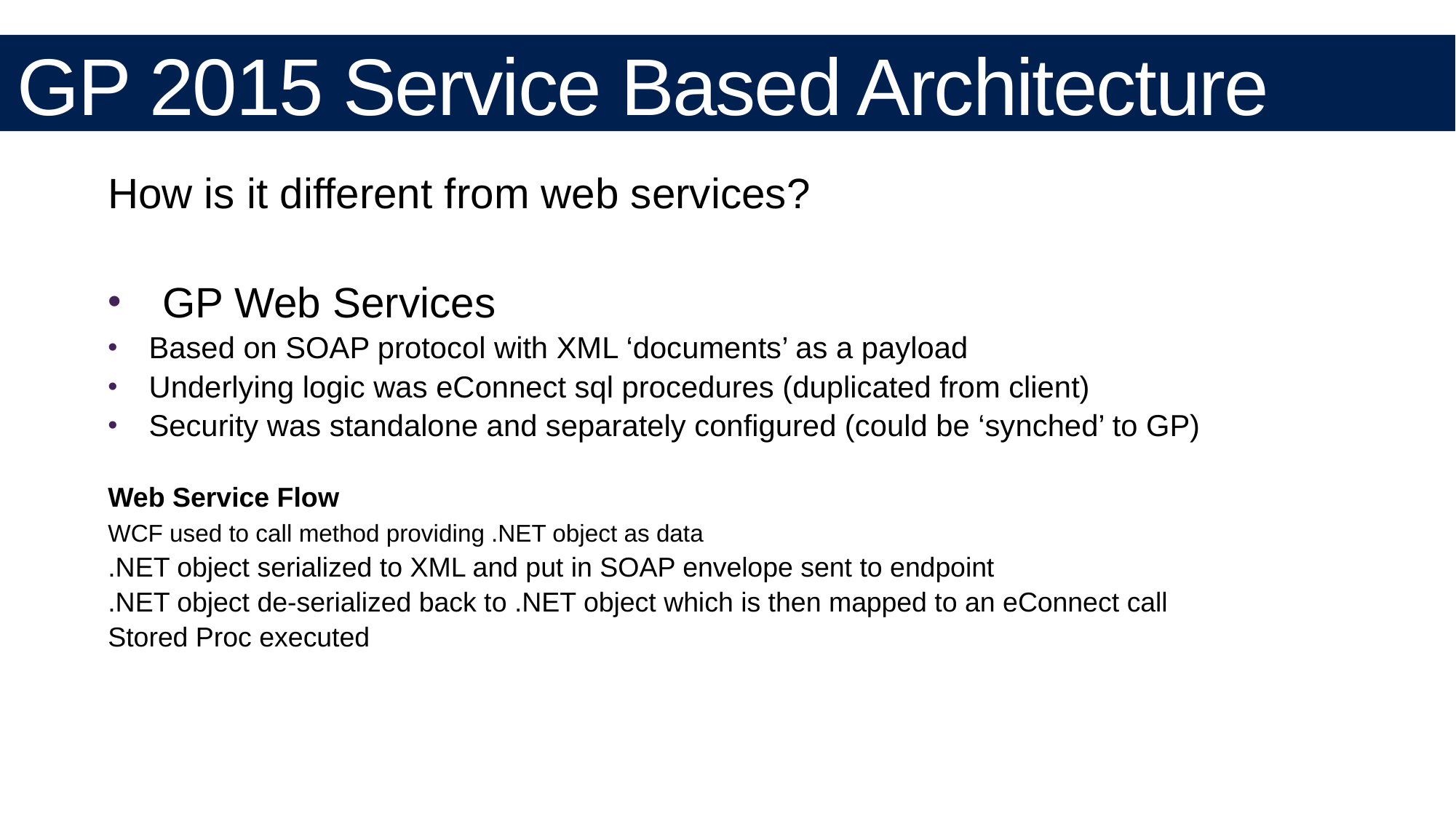

# GP 2015 Service Based Architecture
How is it different from web services?

GP Web Services
Based on SOAP protocol with XML ‘documents’ as a payload
Underlying logic was eConnect sql procedures (duplicated from client)
Security was standalone and separately configured (could be ‘synched’ to GP)

Web Service Flow
WCF used to call method providing .NET object as data
.NET object serialized to XML and put in SOAP envelope sent to endpoint
.NET object de-serialized back to .NET object which is then mapped to an eConnect call
Stored Proc executed